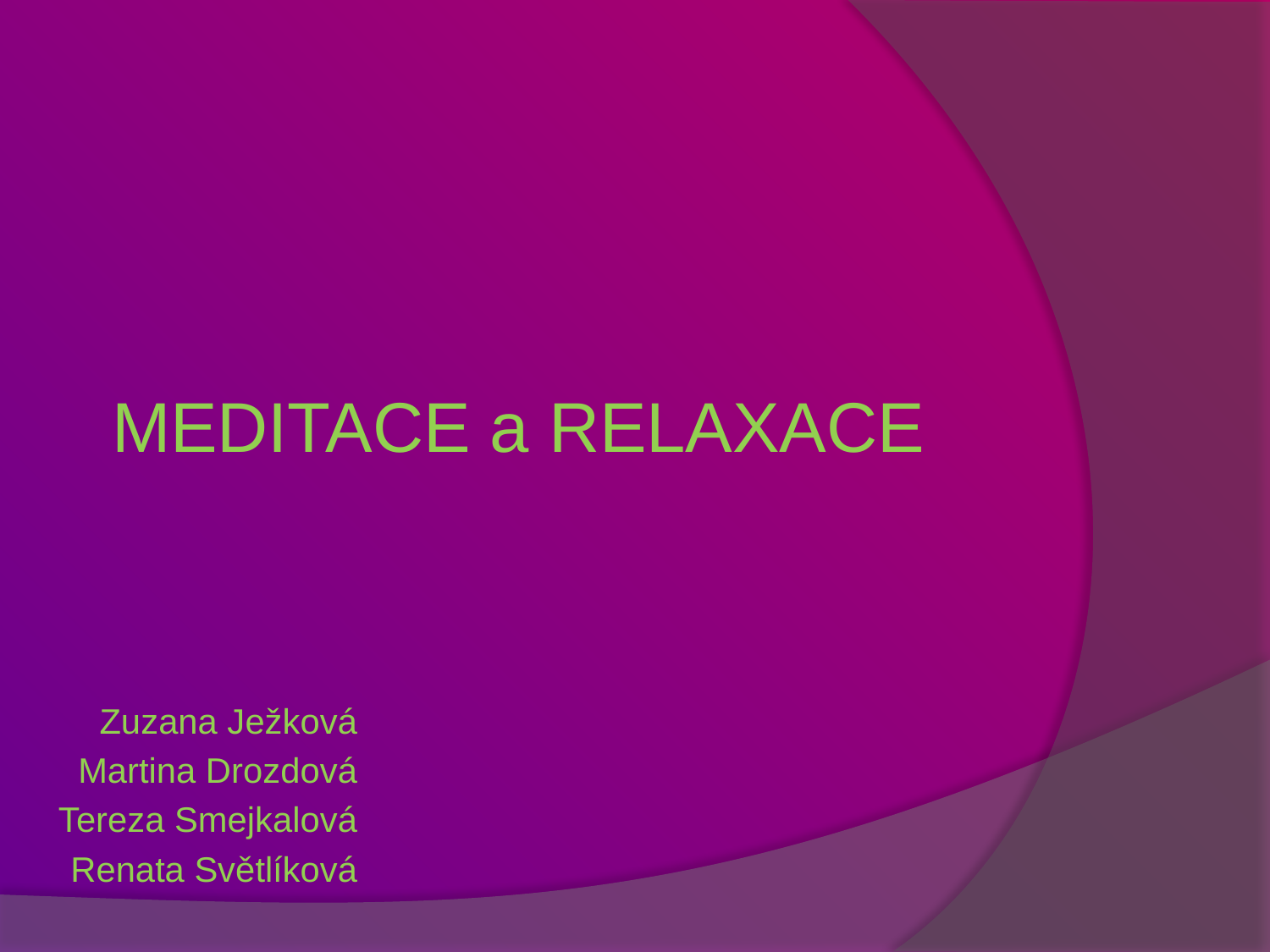

MEDITACE a RELAXACE
Zuzana Ježková
Martina Drozdová
Tereza Smejkalová
Renata Světlíková